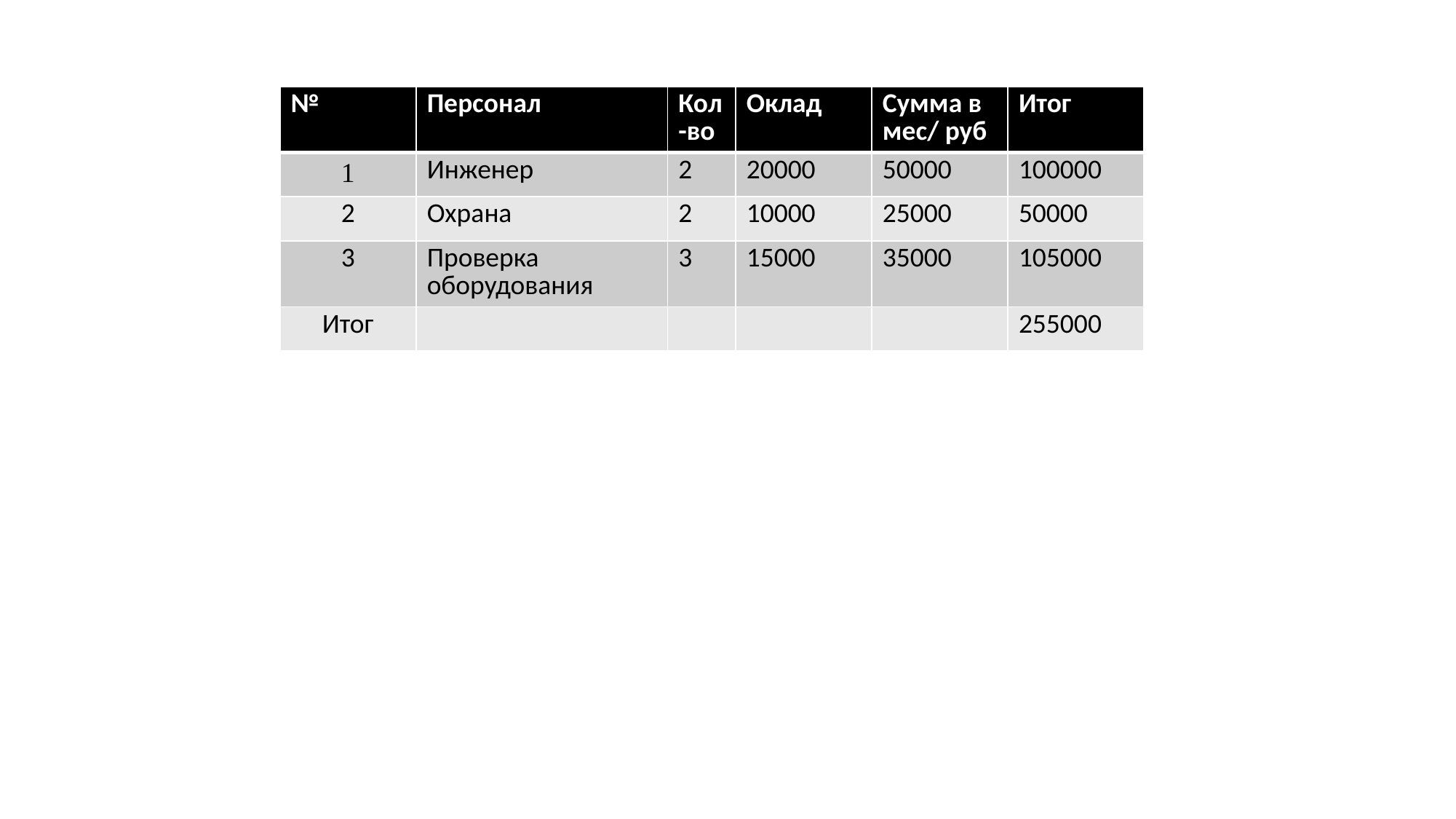

| № | Персонал | Кол-во | Оклад | Сумма в мес/ руб | Итог |
| --- | --- | --- | --- | --- | --- |
| 1 | Инженер | 2 | 20000 | 50000 | 100000 |
| 2 | Охрана | 2 | 10000 | 25000 | 50000 |
| 3 | Проверка оборудования | 3 | 15000 | 35000 | 105000 |
| Итог |  |  |  |  | 255000 |